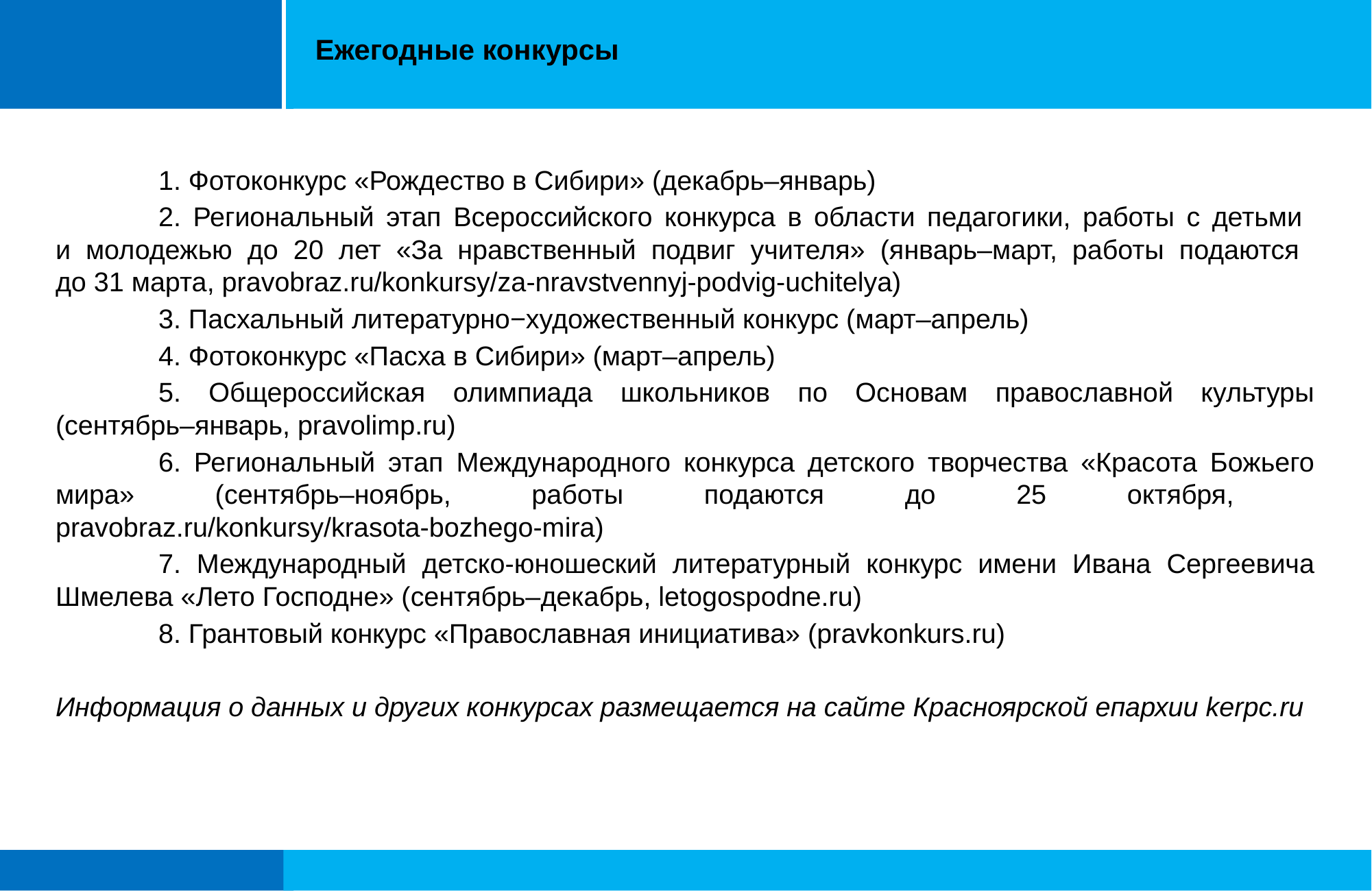

# Ежегодные конкурсы
	1. Фотоконкурс «Рождество в Сибири» (декабрь–январь)
	2. Региональный этап Всероссийского конкурса в области педагогики, работы с детьми
и молодежью до 20 лет «За нравственный подвиг учителя» (январь–март, работы подаются
до 31 марта, pravobraz.ru/konkursy/za-nravstvennyj-podvig-uchitelya)
	3. Пасхальный литературно−художественный конкурс (март–апрель)
	4. Фотоконкурс «Пасха в Сибири» (март–апрель)
	5. Общероссийская олимпиада школьников по Основам православной культуры (сентябрь–январь, pravolimp.ru)
	6. Региональный этап Международного конкурса детского творчества «Красота Божьего мира» (сентябрь–ноябрь, работы подаются до 25 октября,
pravobraz.ru/konkursy/krasota-bozhego-mira)
	7. Международный детско-юношеский литературный конкурс имени Ивана Сергеевича Шмелева «Лето Господне» (сентябрь–декабрь, letogospodne.ru)
	8. Грантовый конкурс «Православная инициатива» (pravkonkurs.ru)

Информация о данных и других конкурсах размещается на сайте Красноярской епархии kerpc.ru